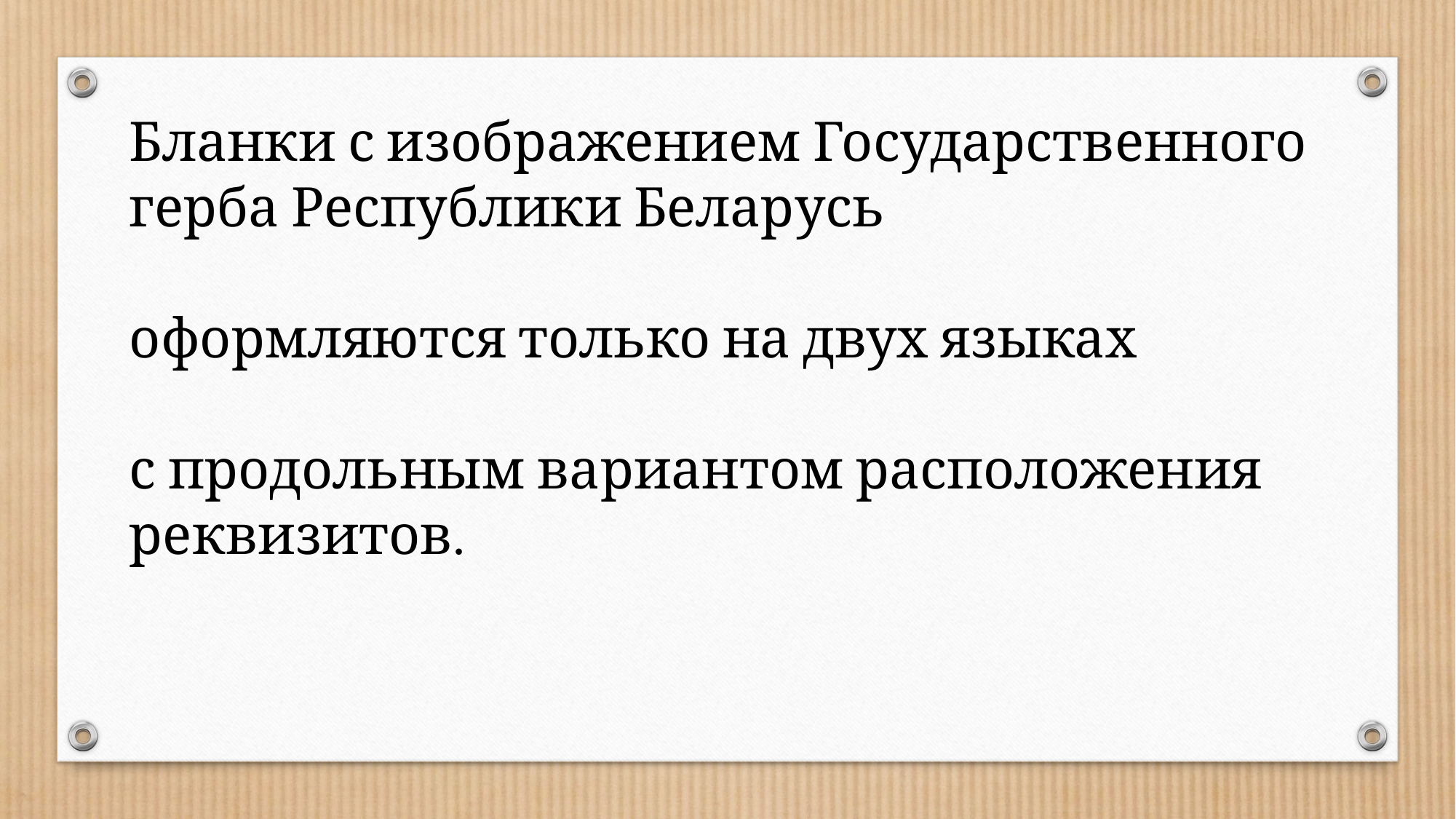

Бланки с изображением Государственного герба Республики Беларусь

оформляются только на двух языках

с продольным вариантом расположения реквизитов.